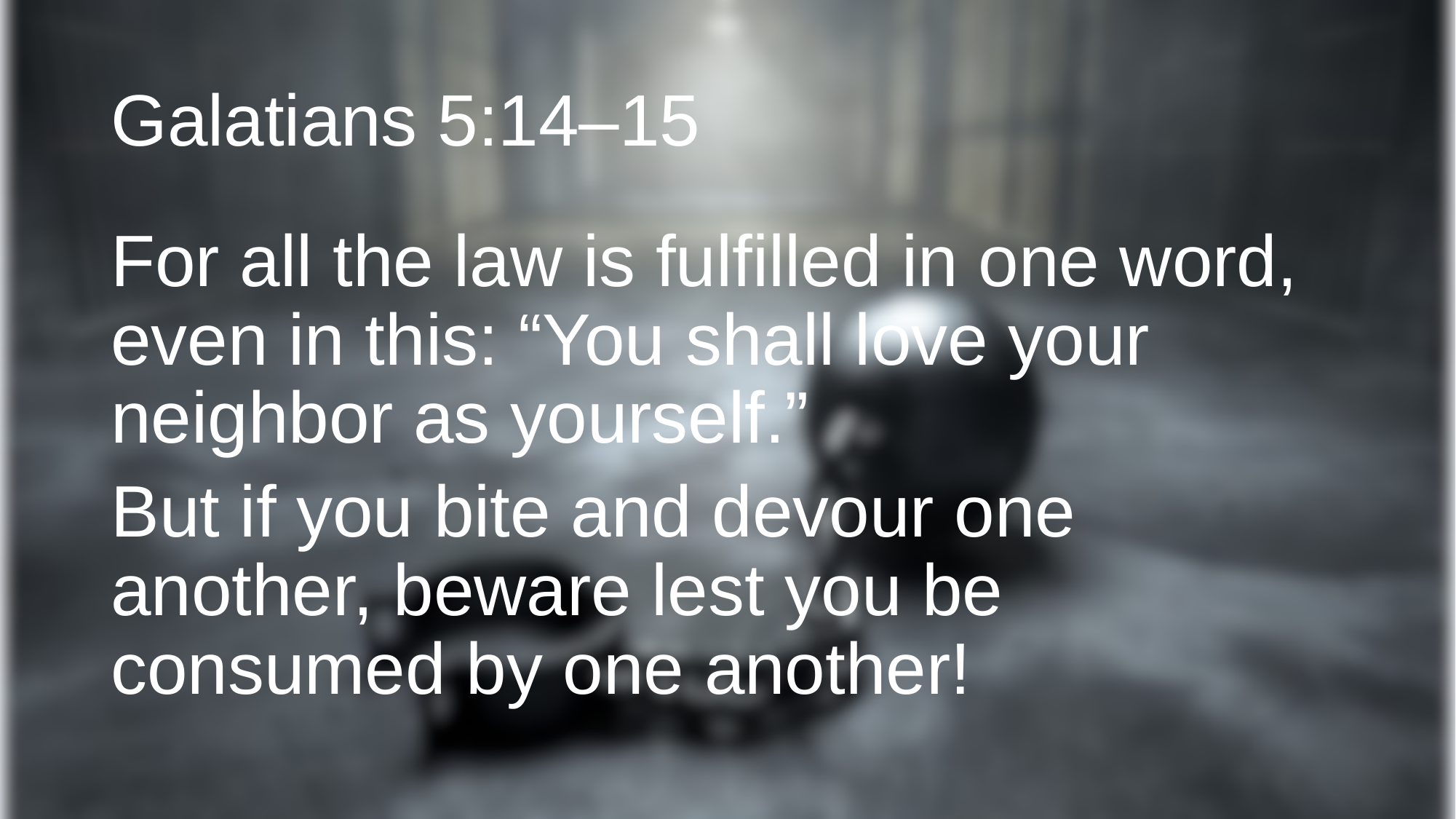

# Galatians 5:14–15
For all the law is fulfilled in one word, even in this: “You shall love your neighbor as yourself.”
But if you bite and devour one another, beware lest you be consumed by one another!